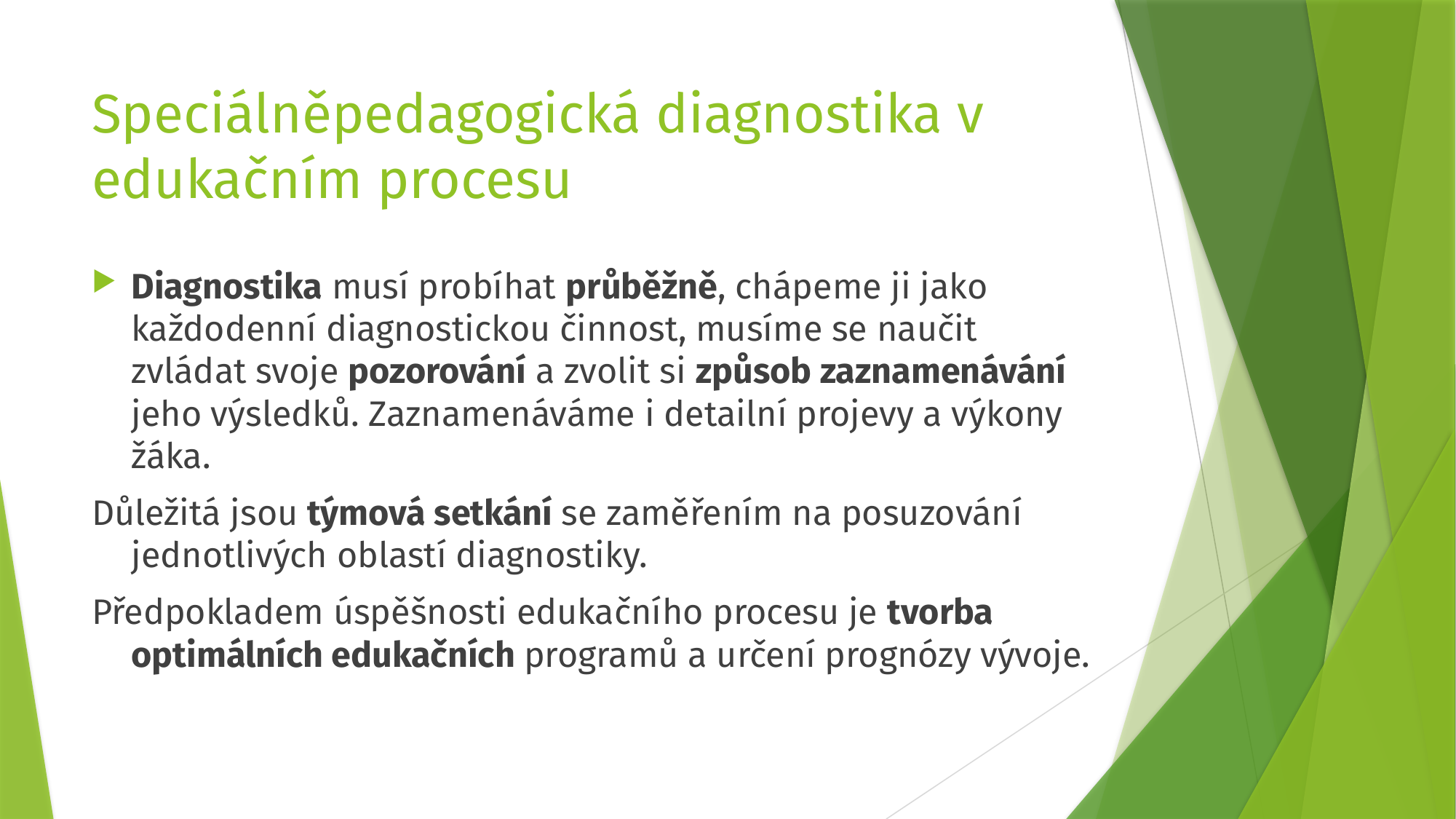

# Speciálněpedagogická diagnostika v  edukačním procesu
Diagnostika musí probíhat průběžně, chápeme ji jako každodenní diagnostickou činnost, musíme se naučit zvládat svoje pozorování a zvolit si způsob zaznamenávání jeho výsledků. Zaznamenáváme i detailní projevy a výkony žáka.
Důležitá jsou týmová setkání se zaměřením na posuzování jednotlivých oblastí diagnostiky.
Předpokladem úspěšnosti edukačního procesu je tvorba optimálních edukačních programů a určení prognózy vývoje.